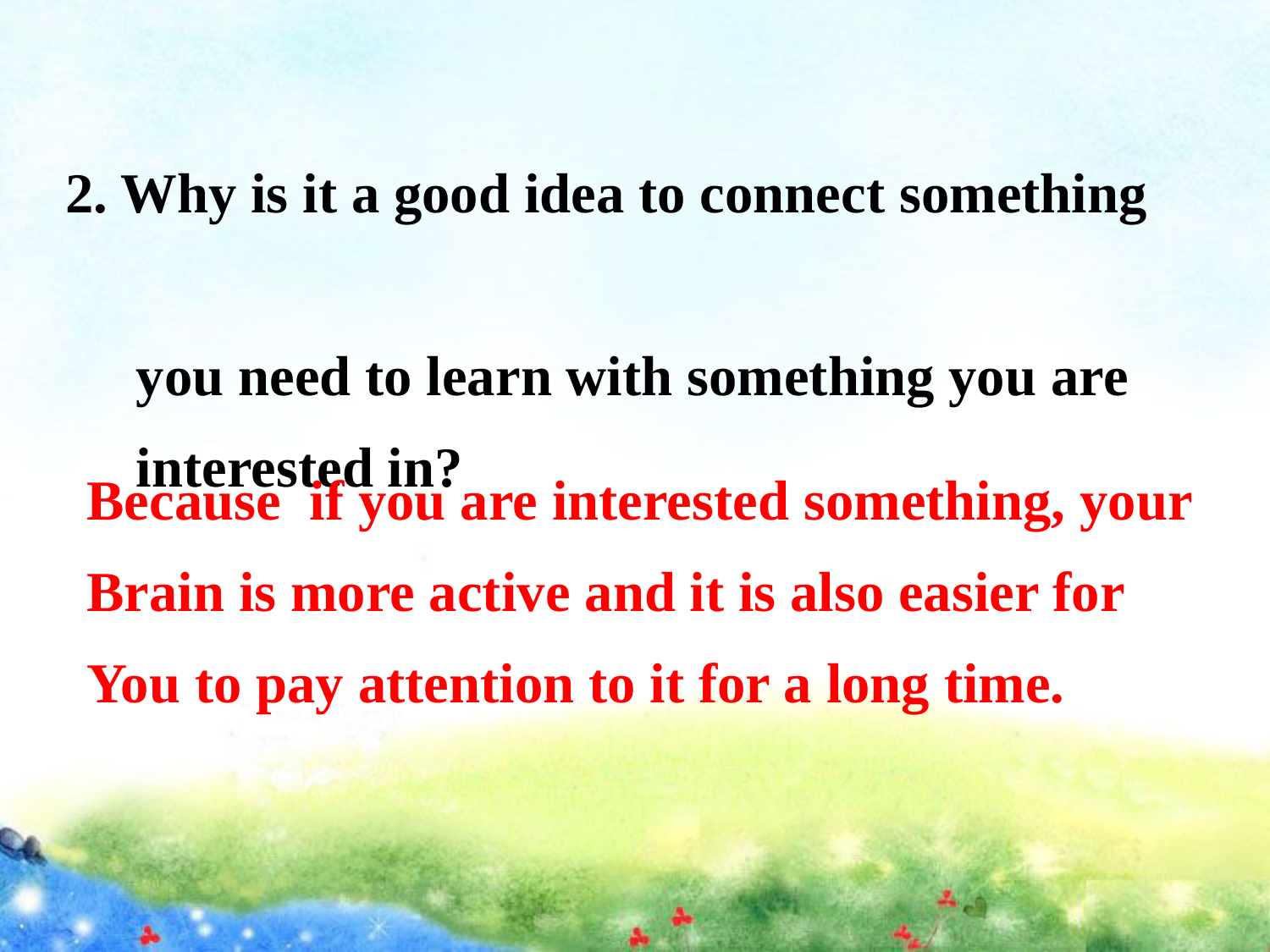

2. Why is it a good idea to connect something
     you need to learn with something you are
     interested in?
Because  if you are interested something, your
Brain is more active and it is also easier for
You to pay attention to it for a long time.